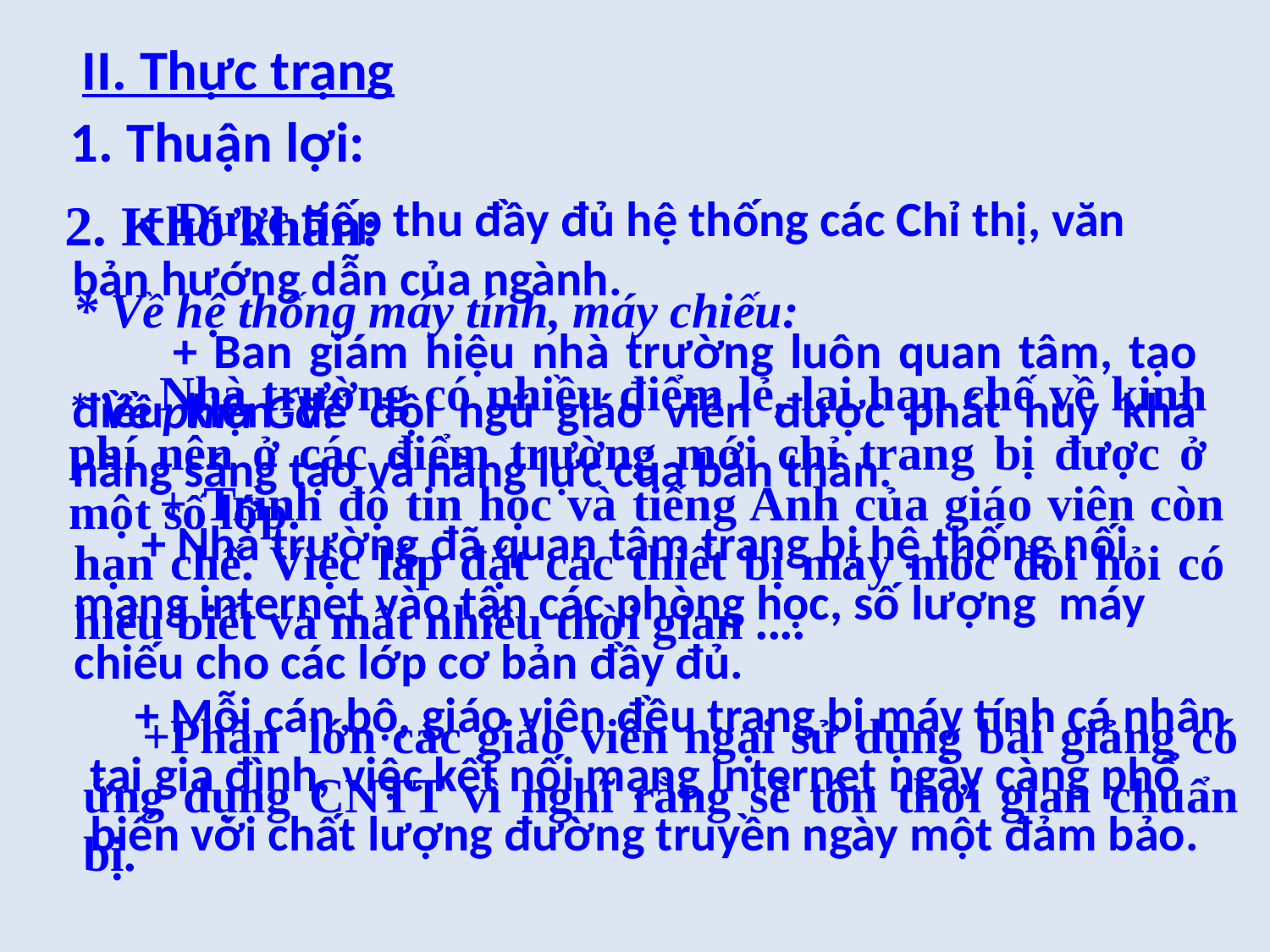

II. Thực trạng
1. Thuận lợi:
      + Được tiếp thu đầy đủ hệ thống các Chỉ thị, văn bản hướng dẫn của ngành.
2. Khó khăn:
* Về hệ thống máy tính, máy chiếu:
      + Ban giám hiệu nhà trường luôn quan tâm, tạo điều kiện để đội ngũ giáo viên được phát huy khả năng sáng tạo và năng lực của bản thân.
      Nhà trường có nhiều điểm lẻ, lại hạn chế về kinh phí nên ở các điểm trường mới chỉ trang bị được ở một số lớp.

* Về phía GV:
      + Trình độ tin học và tiếng Anh của giáo viên còn hạn chế. Việc lắp đặt các thiết bị máy móc đòi hỏi có hiểu biết và mất nhiều thời gian ....
      + Nhà trường đã quan tâm trang bị hệ thống nối mạng internet vào tận các phòng học, số lượng  máy chiếu cho các lớp cơ bản đầy đủ.
    + Mỗi cán bộ, giáo viên đều trang bị máy tính cá nhân tại gia đình, việc kết nối mạng Internet ngày càng phổ biến với chất lượng đường truyền ngày một đảm bảo.
    +Phần  lớn các giáo viên ngại sử dụng bài giảng có ứng dụng CNTT vì nghĩ rằng sẽ tốn thời gian chuẩn bị.